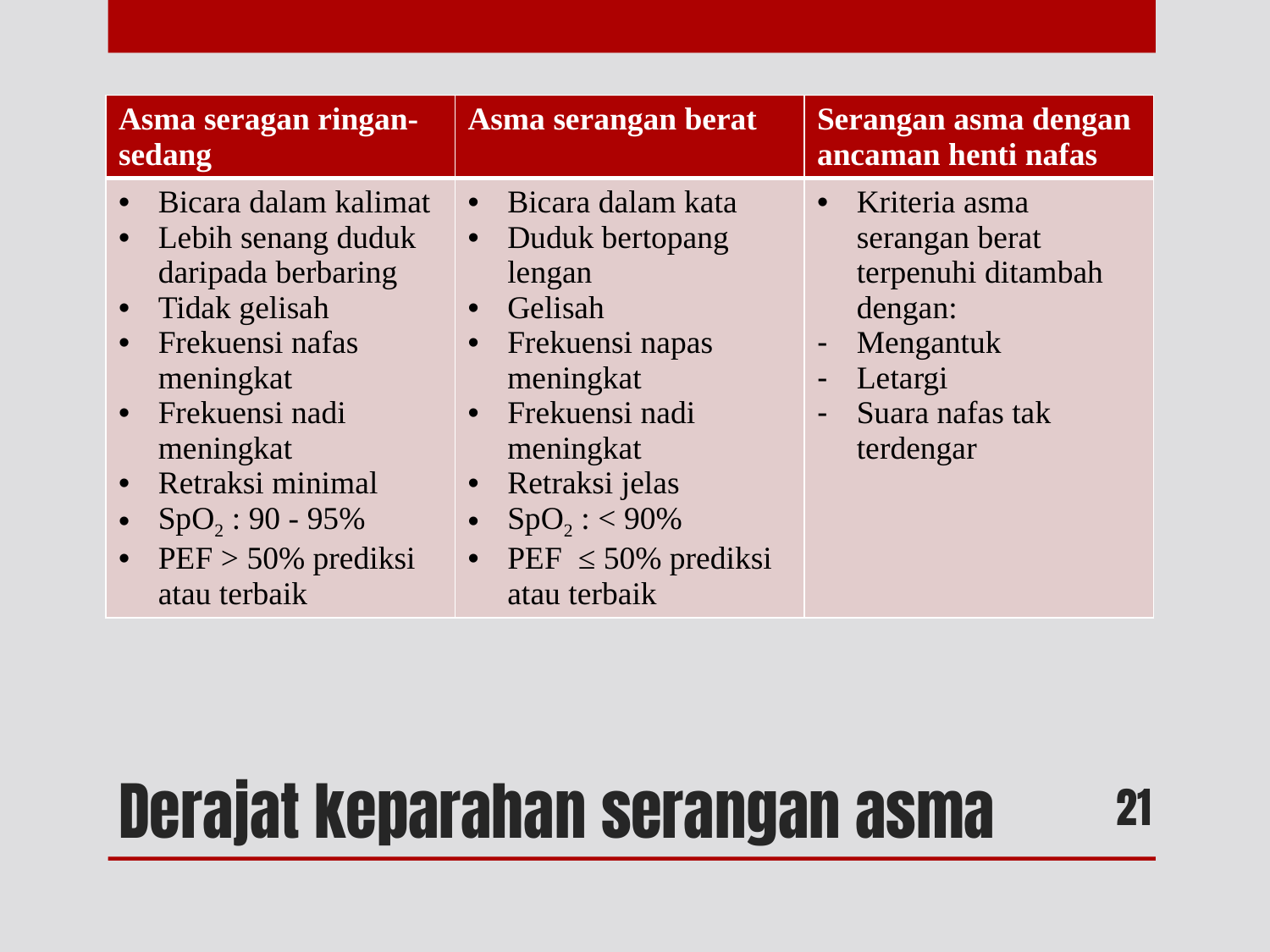

| Asma seragan ringan-sedang | Asma serangan berat | Serangan asma dengan ancaman henti nafas |
| --- | --- | --- |
| Bicara dalam kalimat Lebih senang duduk daripada berbaring Tidak gelisah Frekuensi nafas meningkat Frekuensi nadi meningkat Retraksi minimal SpO2 : 90 - 95% PEF > 50% prediksi atau terbaik | Bicara dalam kata Duduk bertopang lengan Gelisah Frekuensi napas meningkat Frekuensi nadi meningkat Retraksi jelas SpO2 : < 90% PEF ≤ 50% prediksi atau terbaik | Kriteria asma serangan berat terpenuhi ditambah dengan: Mengantuk Letargi Suara nafas tak terdengar |
# Derajat keparahan serangan asma
21